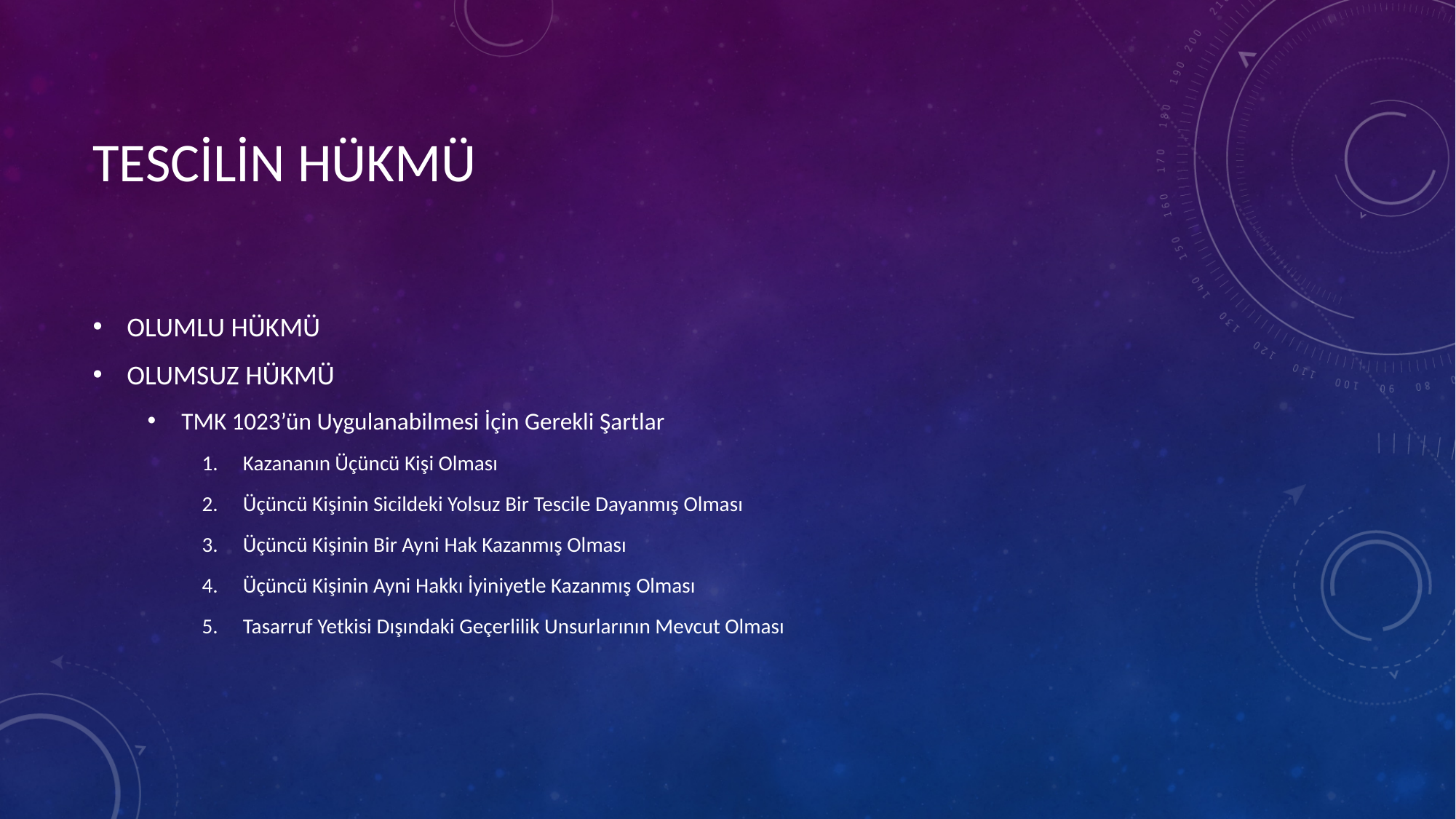

# TESCİLİN HÜKMÜ
OLUMLU HÜKMÜ
OLUMSUZ HÜKMÜ
TMK 1023’ün Uygulanabilmesi İçin Gerekli Şartlar
Kazananın Üçüncü Kişi Olması
Üçüncü Kişinin Sicildeki Yolsuz Bir Tescile Dayanmış Olması
Üçüncü Kişinin Bir Ayni Hak Kazanmış Olması
Üçüncü Kişinin Ayni Hakkı İyiniyetle Kazanmış Olması
Tasarruf Yetkisi Dışındaki Geçerlilik Unsurlarının Mevcut Olması